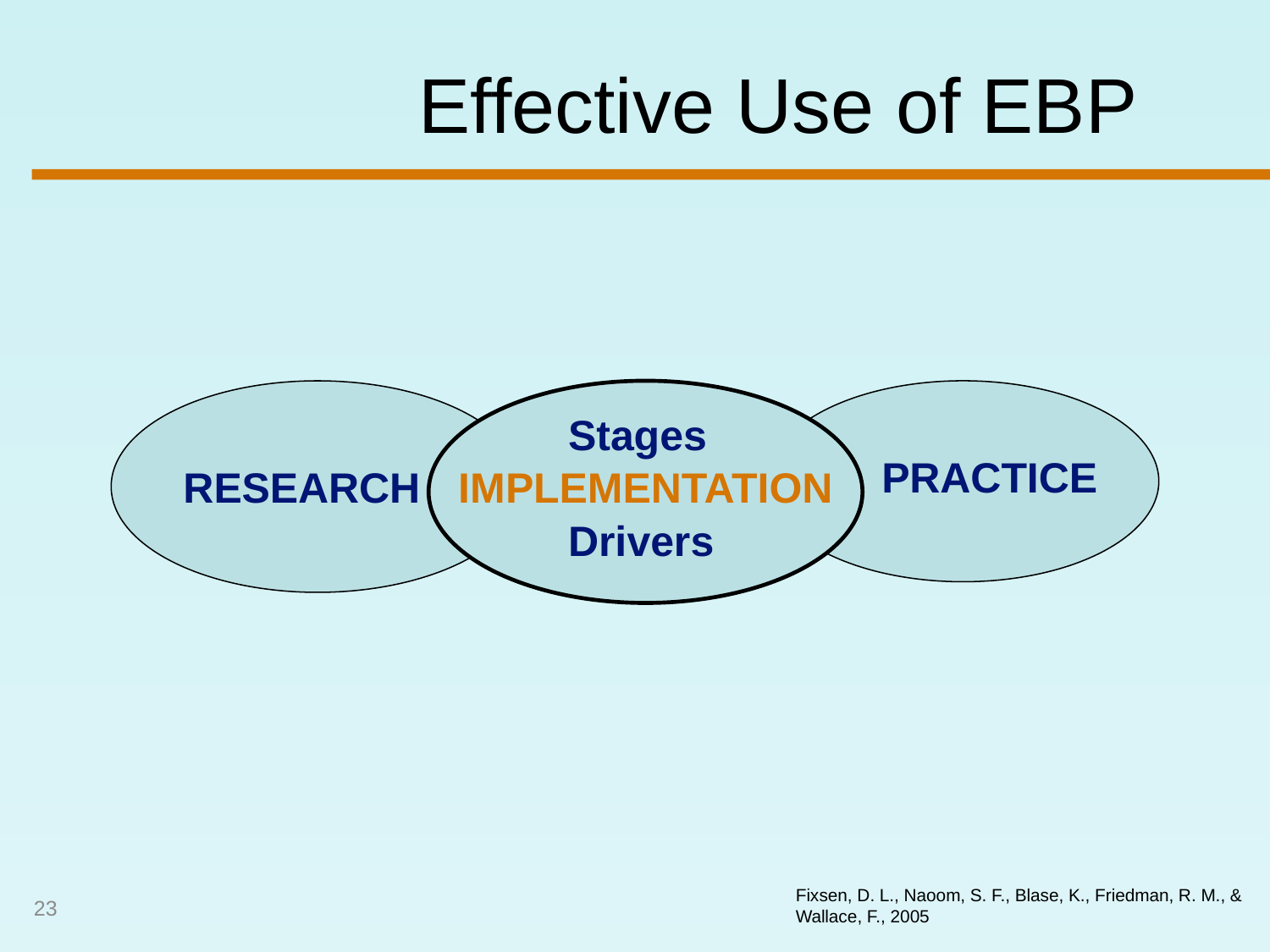

Effective Use of EBP

RESEARCH

IMPLEMENTATION

PRACTICE
Stages
Drivers
GAP
Fixsen, D. L., Naoom, S. F., Blase, K., Friedman, R. M., & Wallace, F., 2005
23